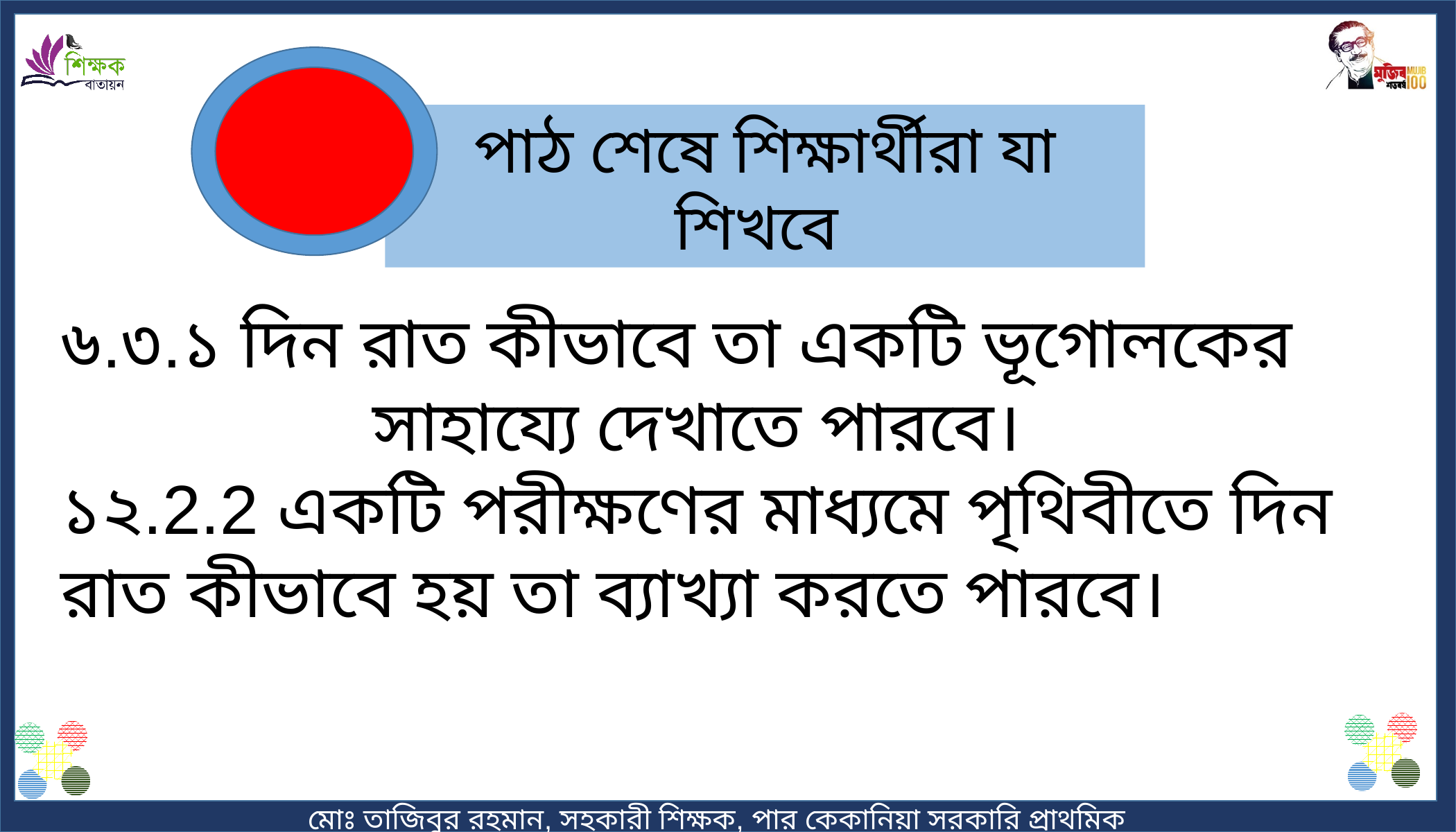

পাঠ শেষে শিক্ষার্থীরা যা শিখবে
৬.৩.১ দিন রাত কীভাবে তা একটি ভূগোলকের 			সাহায্যে দেখাতে পারবে।
১২.2.2 একটি পরীক্ষণের মাধ্যমে পৃথিবীতে দিন রাত কীভাবে হয় তা ব্যাখ্যা করতে পারবে।